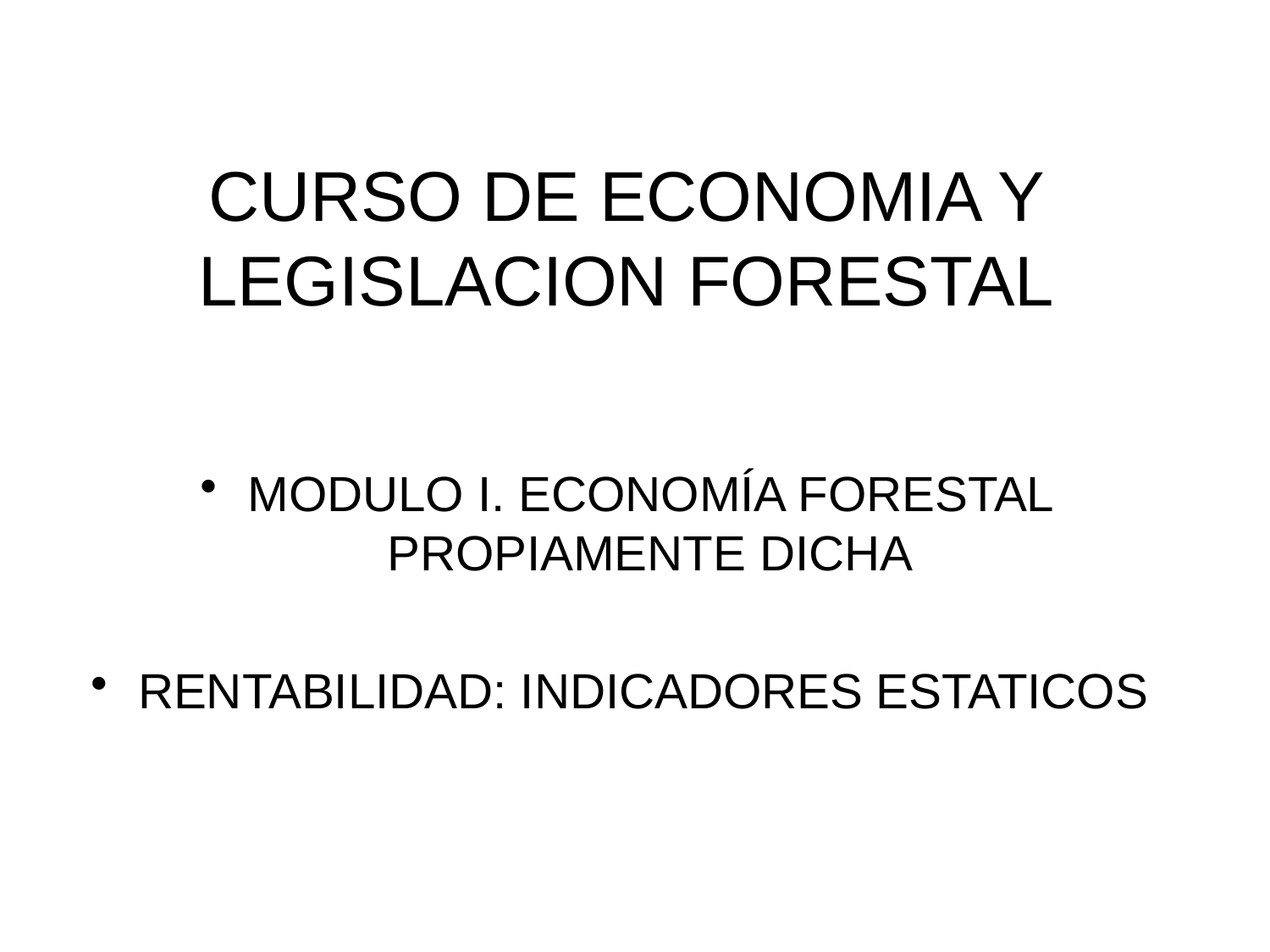

# CURSO DE ECONOMIA Y LEGISLACION FORESTAL
MODULO I. ECONOMÍA FORESTAL PROPIAMENTE DICHA

RENTABILIDAD: INDICADORES ESTATICOS